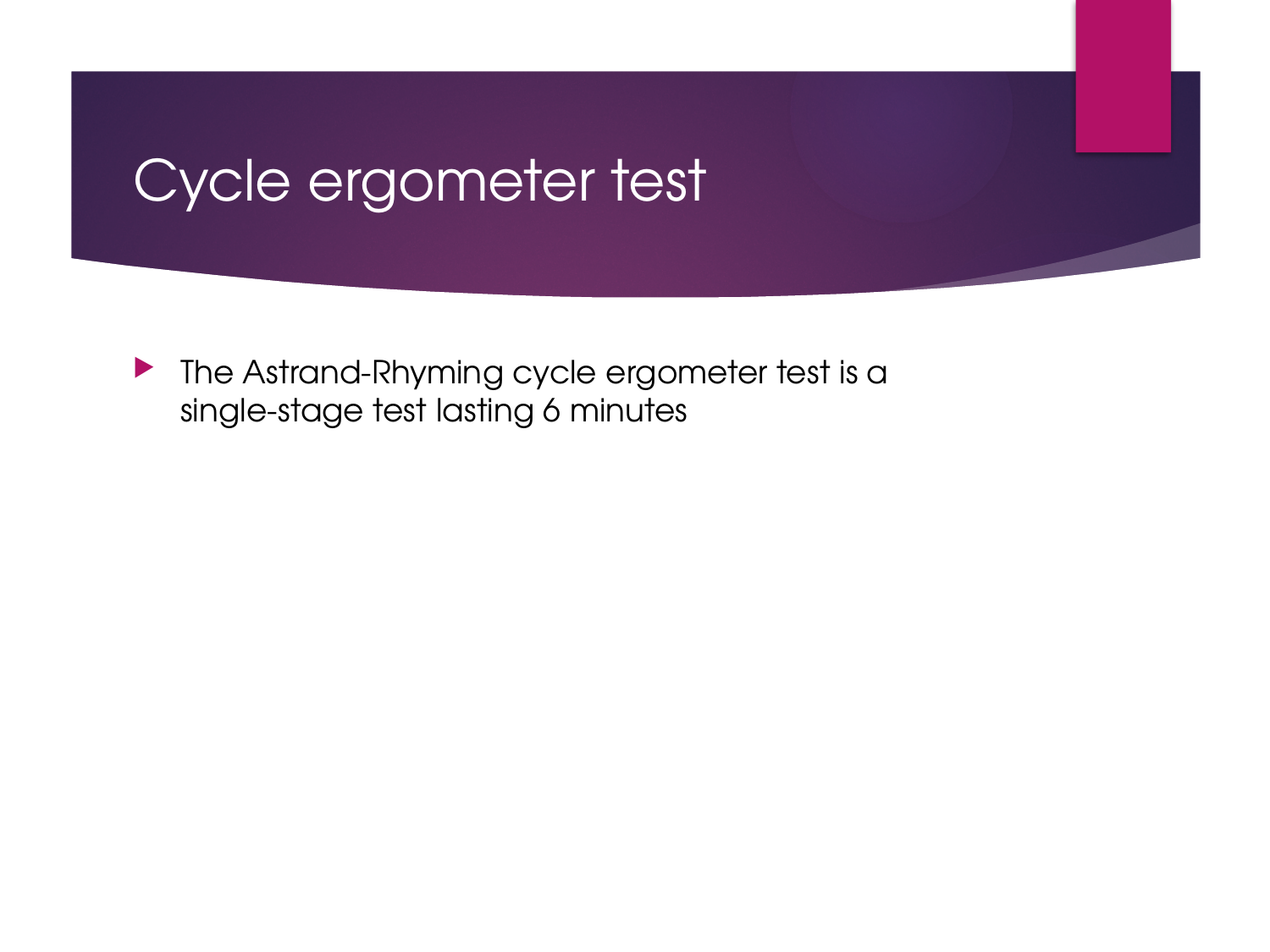

# Cycle ergometer test
The Astrand-Rhyming cycle ergometer test is a single-stage test lasting 6 minutes